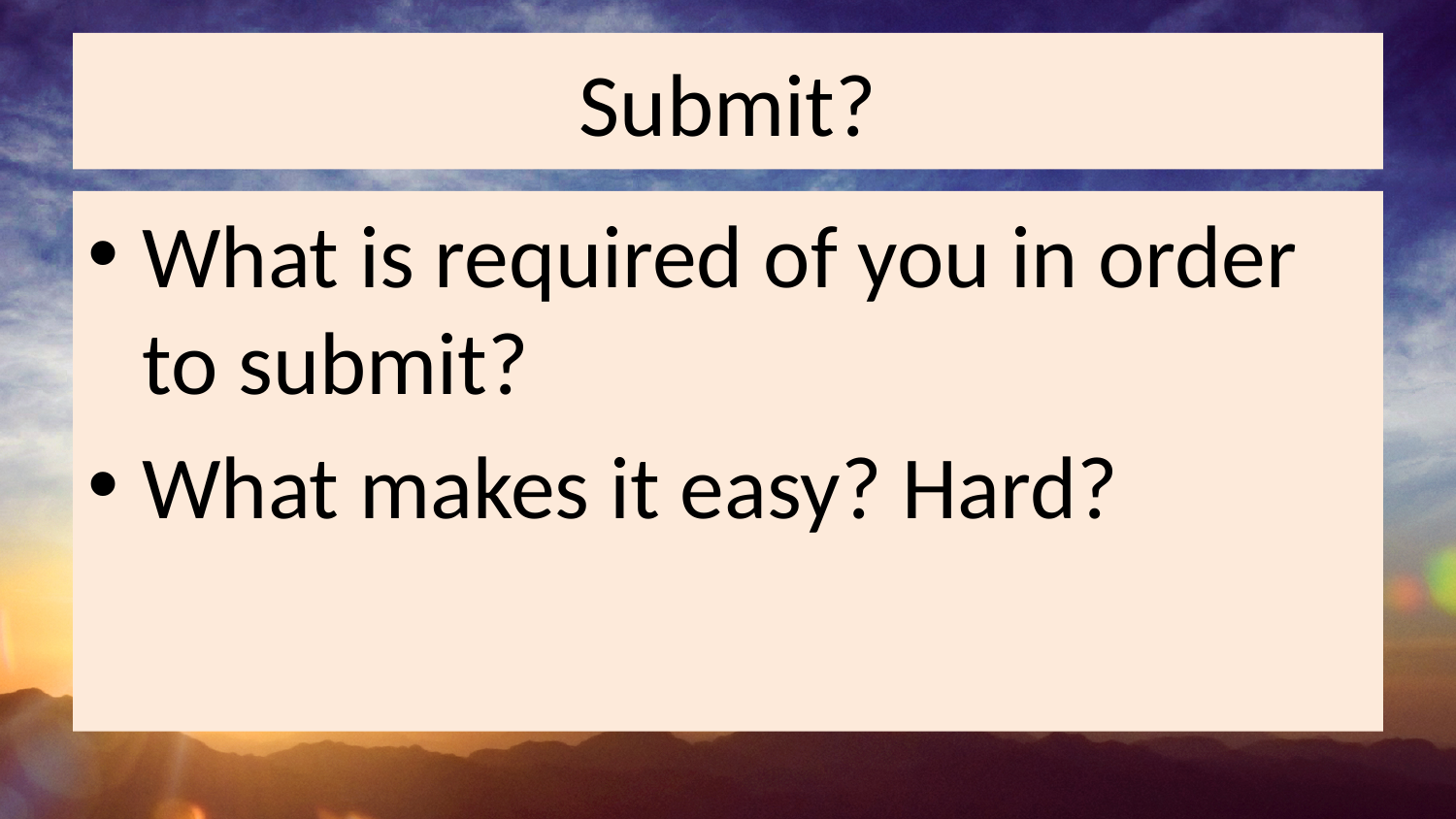

# Submit?
What is required of you in order to submit?
What makes it easy? Hard?